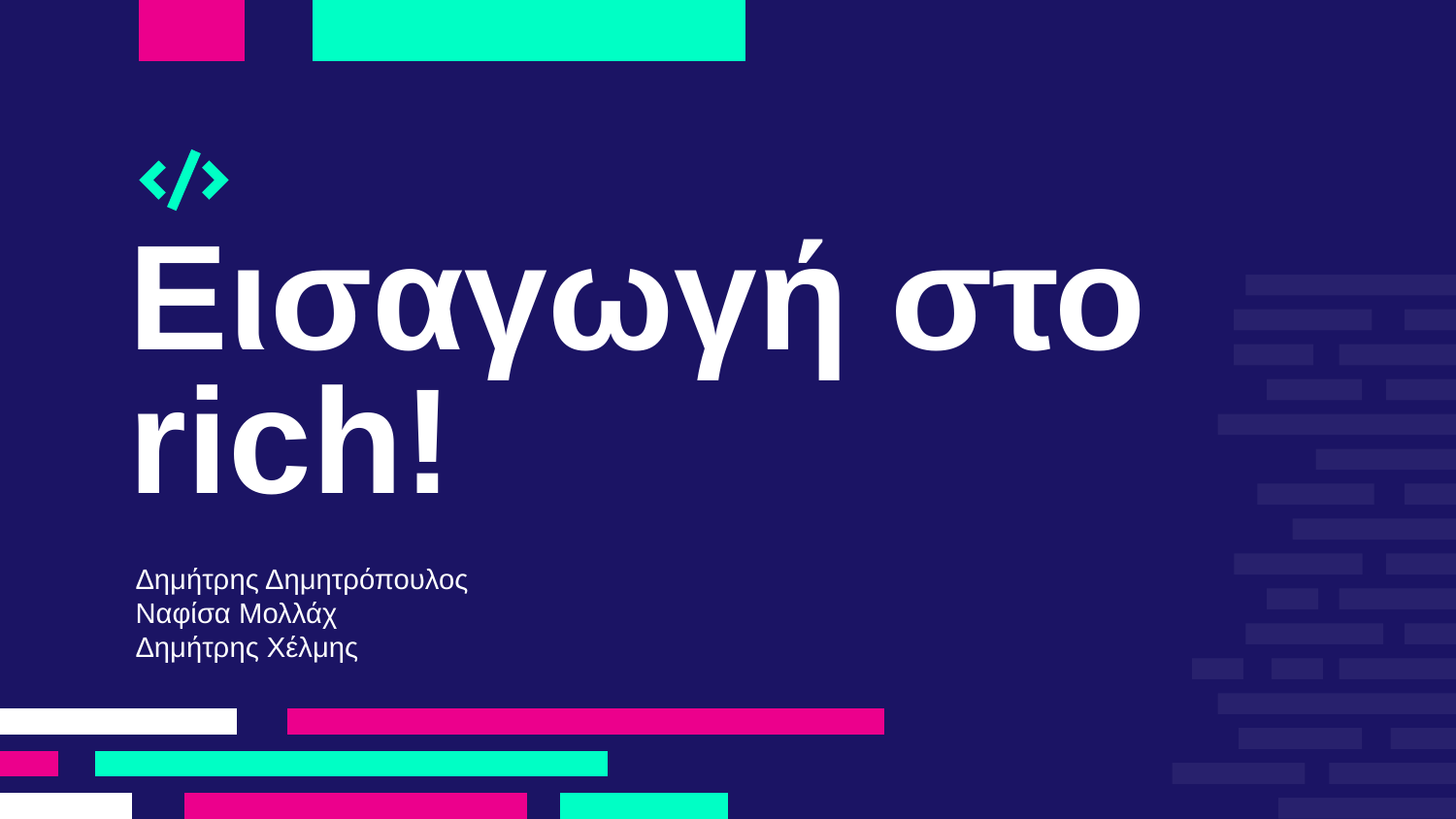

# Εισαγωγή στο rich!
Δημήτρης Δημητρόπουλος
Ναφίσα Μολλάχ
Δημήτρης Χέλμης